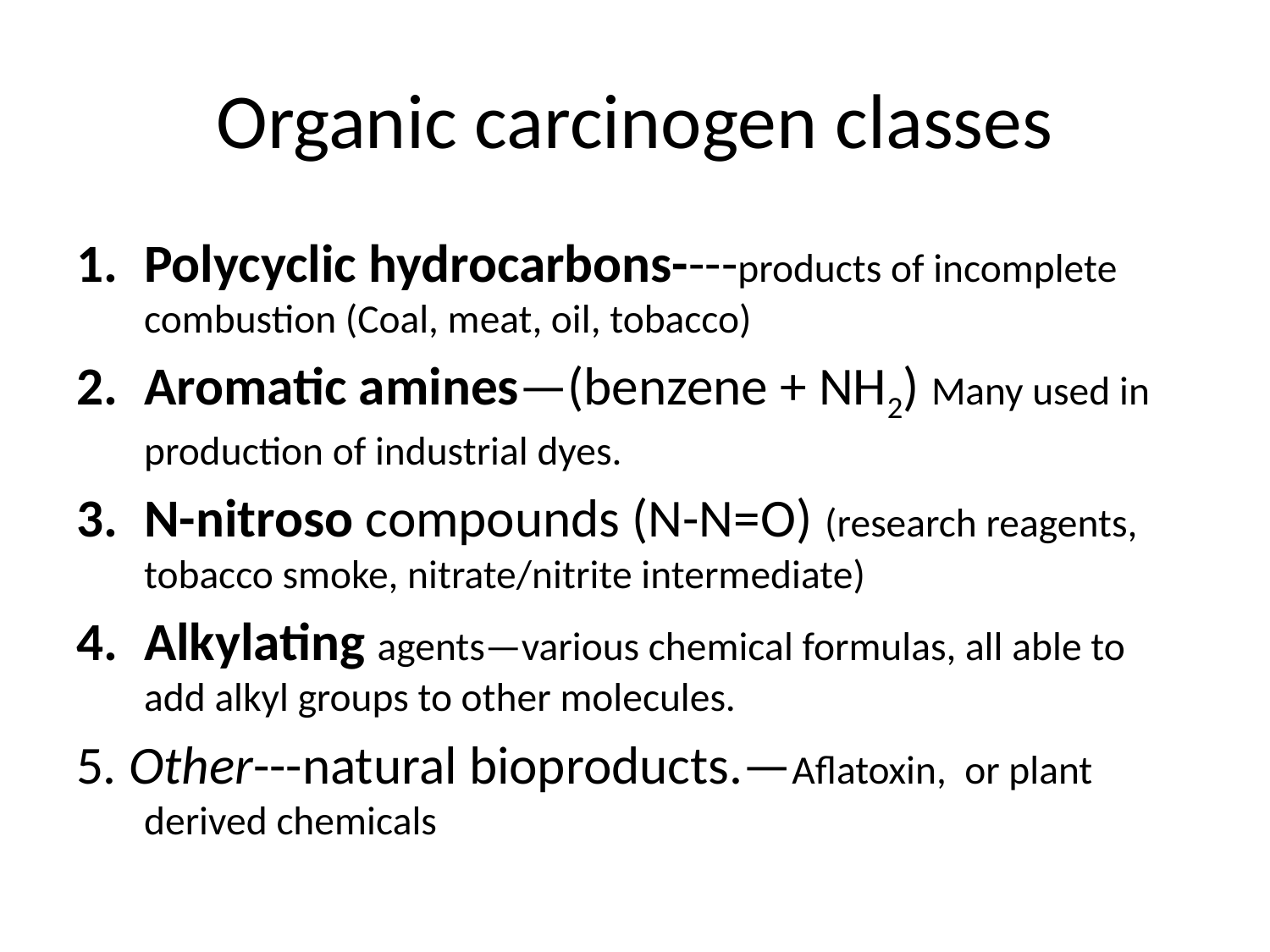

# Organic carcinogen classes
Polycyclic hydrocarbons----products of incomplete combustion (Coal, meat, oil, tobacco)
Aromatic amines—(benzene + NH2) Many used in production of industrial dyes.
N-nitroso compounds (N-N=O) (research reagents, tobacco smoke, nitrate/nitrite intermediate)
Alkylating agents—various chemical formulas, all able to add alkyl groups to other molecules.
5. Other---natural bioproducts.—Aflatoxin,  or plant derived chemicals